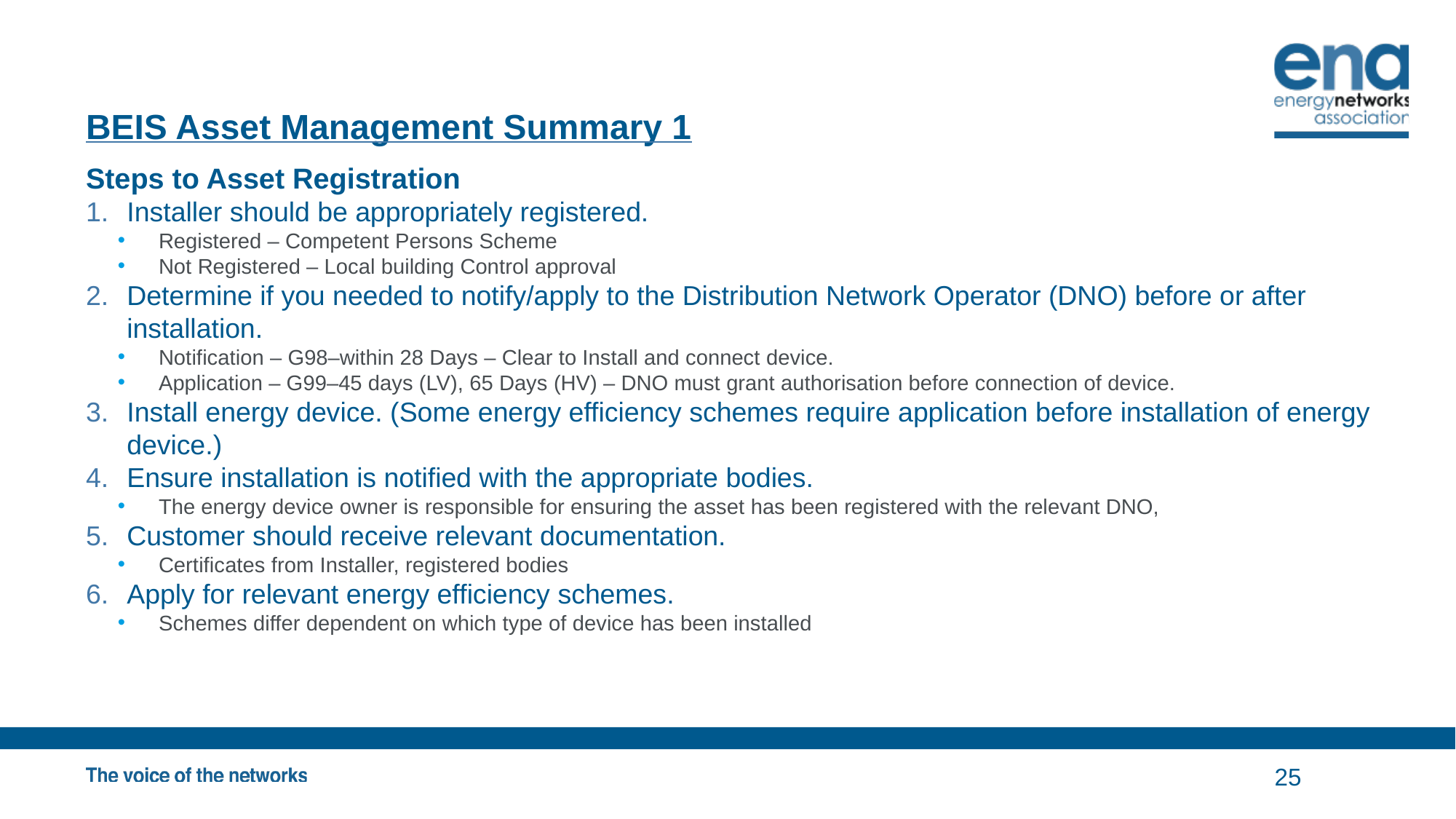

# BEIS Asset Management Summary 1
Steps to Asset Registration
Installer should be appropriately registered.
Registered – Competent Persons Scheme
Not Registered – Local building Control approval
Determine if you needed to notify/apply to the Distribution Network Operator (DNO) before or after installation.
Notification – G98–within 28 Days – Clear to Install and connect device.
Application – G99–45 days (LV), 65 Days (HV) – DNO must grant authorisation before connection of device.
Install energy device. (Some energy efficiency schemes require application before installation of energy device.)
Ensure installation is notified with the appropriate bodies.
The energy device owner is responsible for ensuring the asset has been registered with the relevant DNO,
Customer should receive relevant documentation.
Certificates from Installer, registered bodies
Apply for relevant energy efficiency schemes.
Schemes differ dependent on which type of device has been installed
25